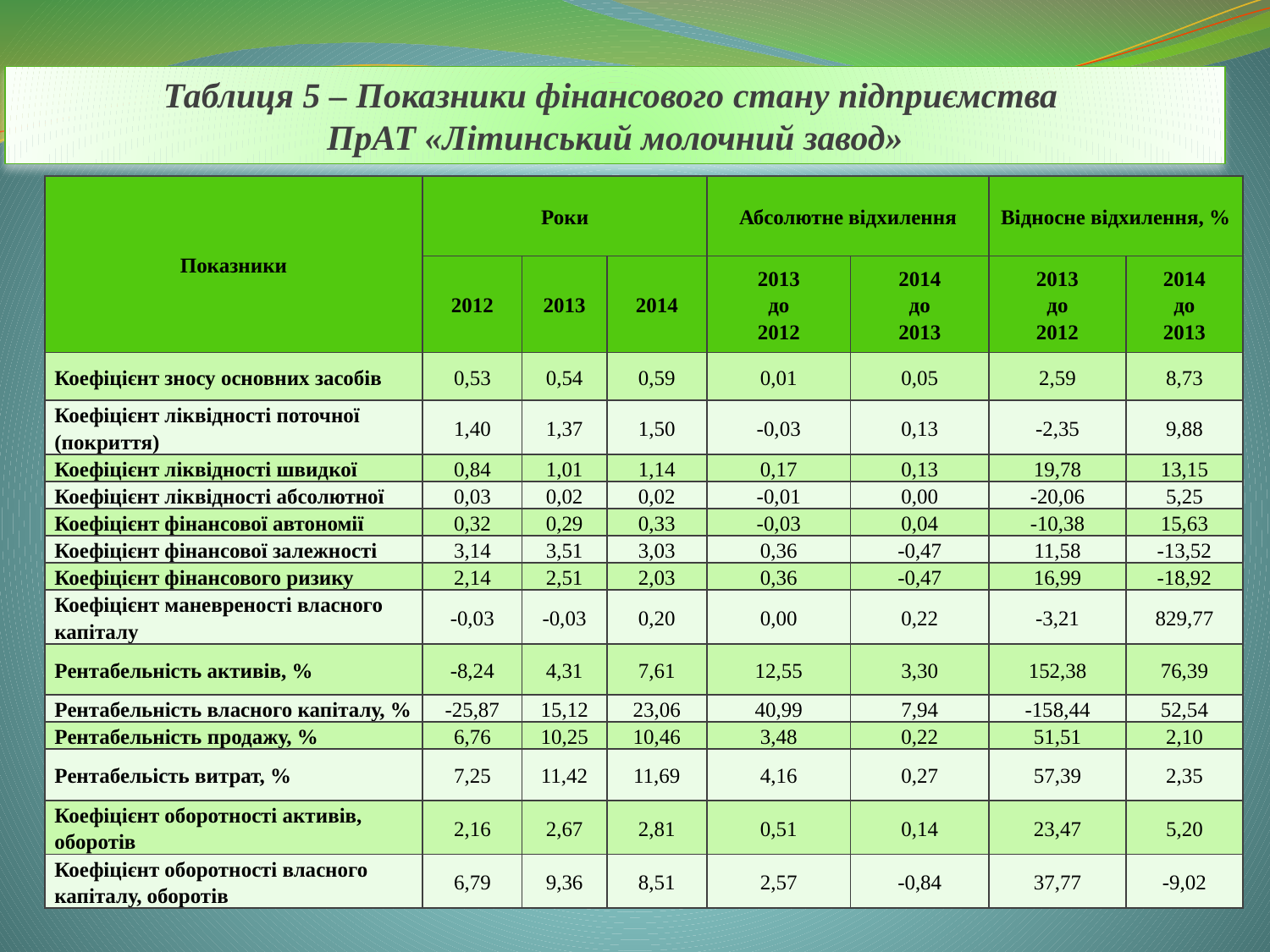

Таблиця 5 – Показники фінансового стану підприємства
ПрАТ «Літинський молочний завод»
| Показники | Роки |  |  | Абсолютне відхилення |  | Відносне відхилення, % |  |
| --- | --- | --- | --- | --- | --- | --- | --- |
|  | 2012 | 2013 | 2014 | 2013 до 2012 | 2014 до 2013 | 2013 до 2012 | 2014 до 2013 |
| Коефіцієнт зносу основних засобів | 0,53 | 0,54 | 0,59 | 0,01 | 0,05 | 2,59 | 8,73 |
| Коефіцієнт ліквідності поточної (покриття) | 1,40 | 1,37 | 1,50 | -0,03 | 0,13 | -2,35 | 9,88 |
| Коефіцієнт ліквідності швидкої | 0,84 | 1,01 | 1,14 | 0,17 | 0,13 | 19,78 | 13,15 |
| Коефіцієнт ліквідності абсолютної | 0,03 | 0,02 | 0,02 | -0,01 | 0,00 | -20,06 | 5,25 |
| Коефіцієнт фінансової автономії | 0,32 | 0,29 | 0,33 | -0,03 | 0,04 | -10,38 | 15,63 |
| Коефіцієнт фінансової залежності | 3,14 | 3,51 | 3,03 | 0,36 | -0,47 | 11,58 | -13,52 |
| Коефіцієнт фінансового ризику | 2,14 | 2,51 | 2,03 | 0,36 | -0,47 | 16,99 | -18,92 |
| Коефіцієнт маневреності власного капіталу | -0,03 | -0,03 | 0,20 | 0,00 | 0,22 | -3,21 | 829,77 |
| Рентабельність активів, % | -8,24 | 4,31 | 7,61 | 12,55 | 3,30 | 152,38 | 76,39 |
| Рентабельність власного капіталу, % | -25,87 | 15,12 | 23,06 | 40,99 | 7,94 | -158,44 | 52,54 |
| Рентабельність продажу, % | 6,76 | 10,25 | 10,46 | 3,48 | 0,22 | 51,51 | 2,10 |
| Рентабельість витрат, % | 7,25 | 11,42 | 11,69 | 4,16 | 0,27 | 57,39 | 2,35 |
| Коефіцієнт оборотності активів, оборотів | 2,16 | 2,67 | 2,81 | 0,51 | 0,14 | 23,47 | 5,20 |
| Коефіцієнт оборотності власного капіталу, оборотів | 6,79 | 9,36 | 8,51 | 2,57 | -0,84 | 37,77 | -9,02 |